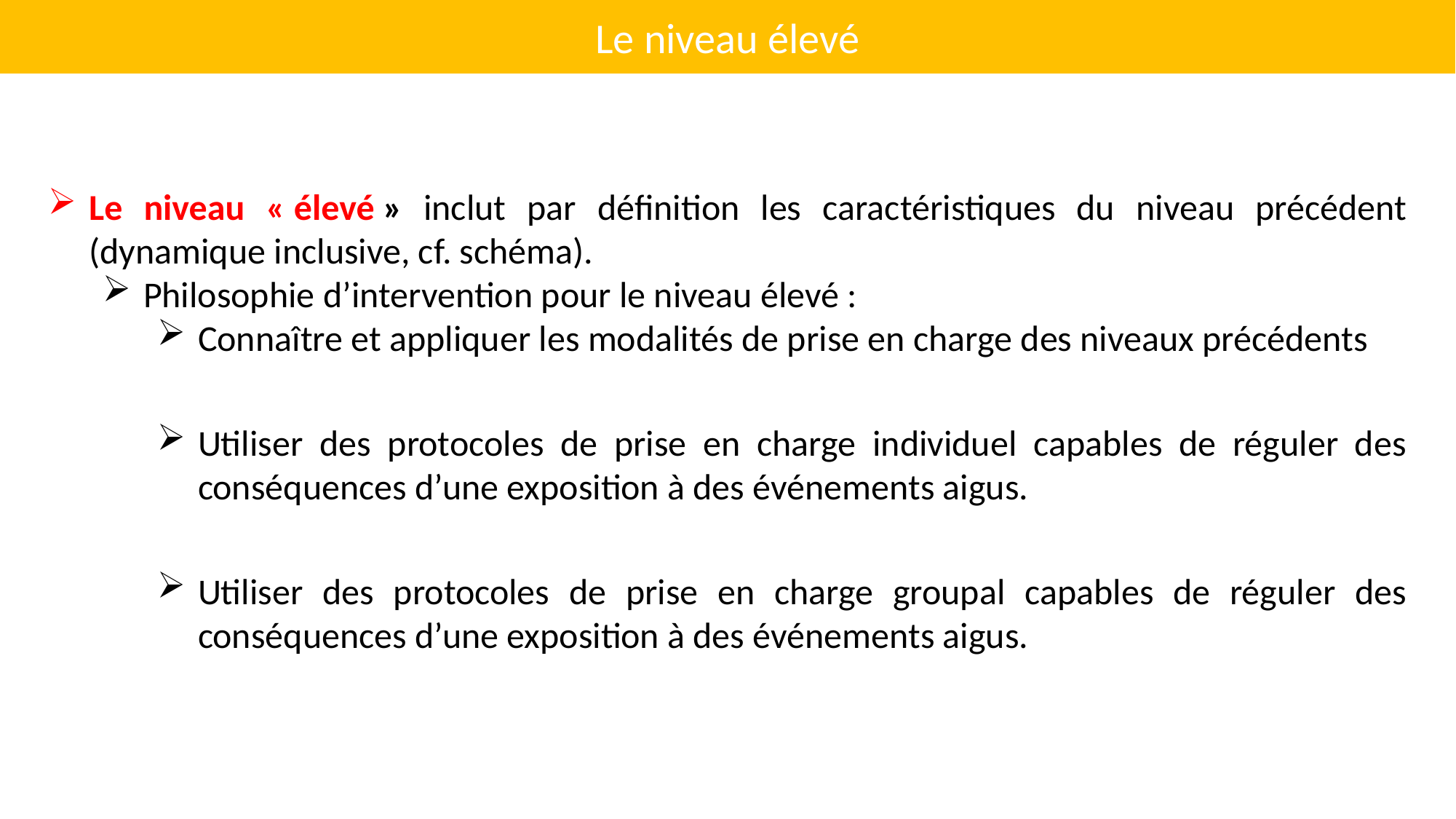

Le niveau élevé
Le niveau « élevé » inclut par définition les caractéristiques du niveau précédent (dynamique inclusive, cf. schéma).
Philosophie d’intervention pour le niveau élevé :
Connaître et appliquer les modalités de prise en charge des niveaux précédents

Utiliser des protocoles de prise en charge individuel capables de réguler des conséquences d’une exposition à des événements aigus.

Utiliser des protocoles de prise en charge groupal capables de réguler des conséquences d’une exposition à des événements aigus.